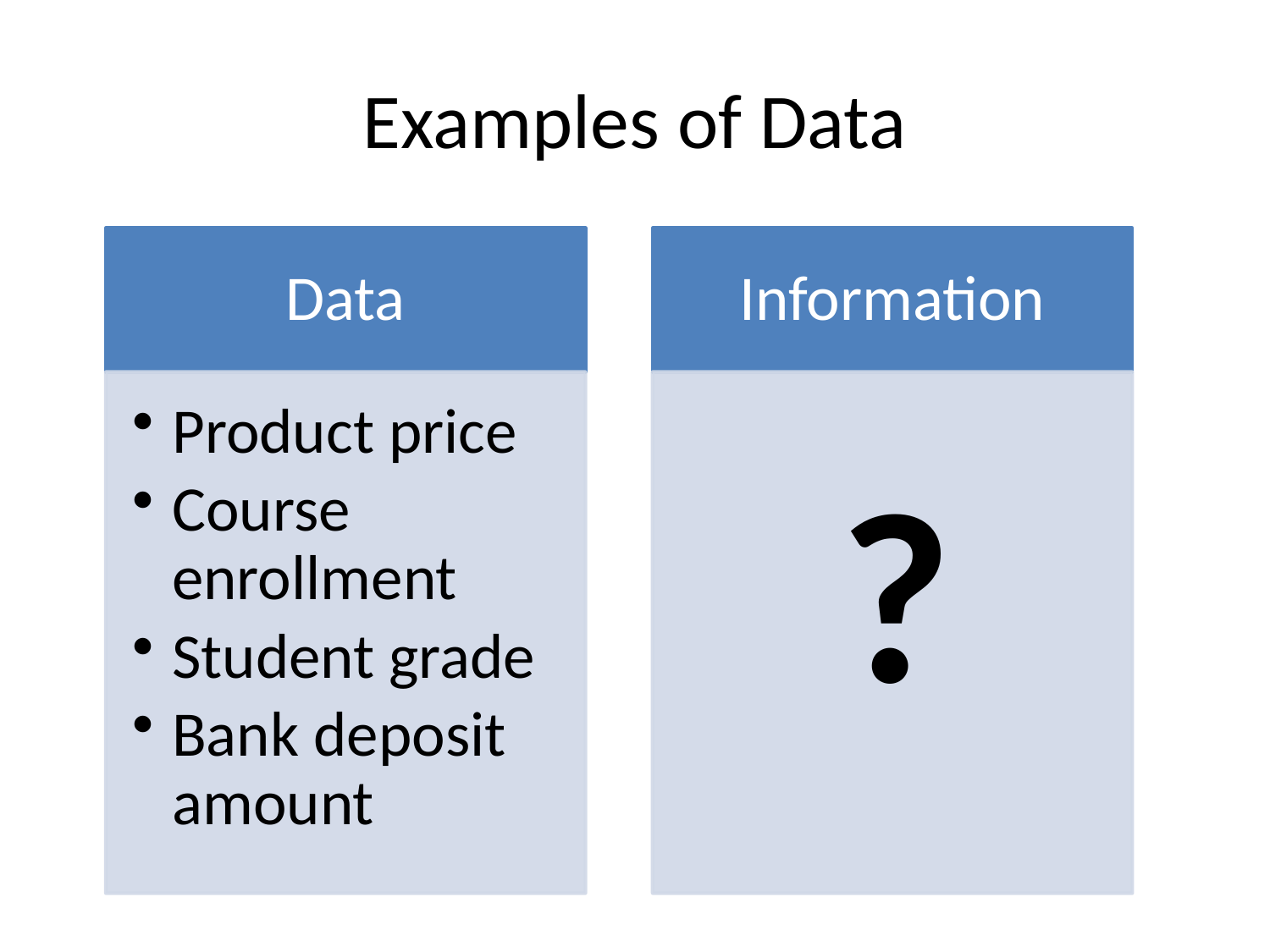

# Examples of Data
Data
Product price
Course enrollment
Student grade
Bank deposit amount
Information

?